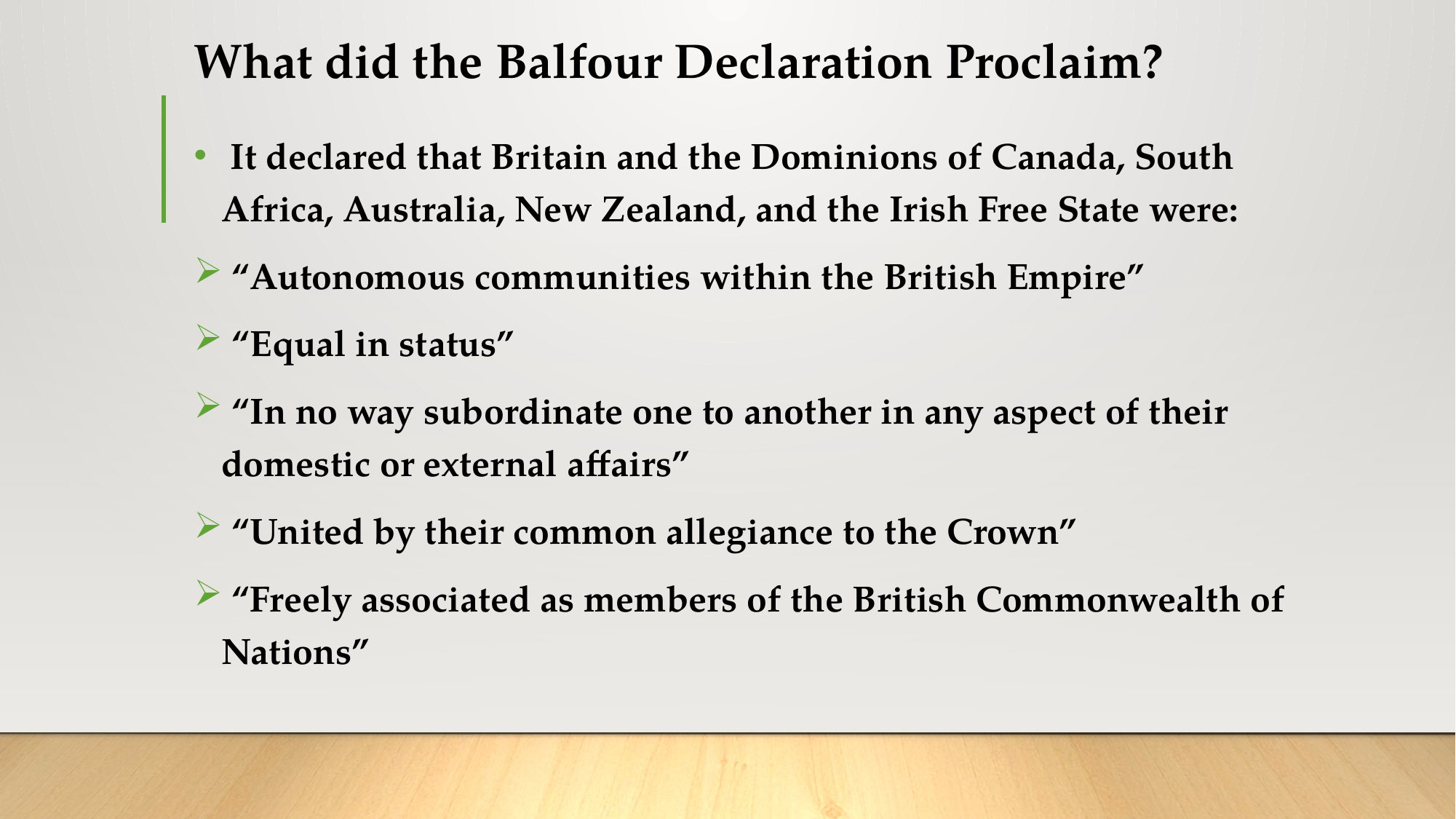

# What did the Balfour Declaration Proclaim?
 It declared that Britain and the Dominions of Canada, South Africa, Australia, New Zealand, and the Irish Free State were:
 “Autonomous communities within the British Empire”
 “Equal in status”
 “In no way subordinate one to another in any aspect of their domestic or external affairs”
 “United by their common allegiance to the Crown”
 “Freely associated as members of the British Commonwealth of Nations”